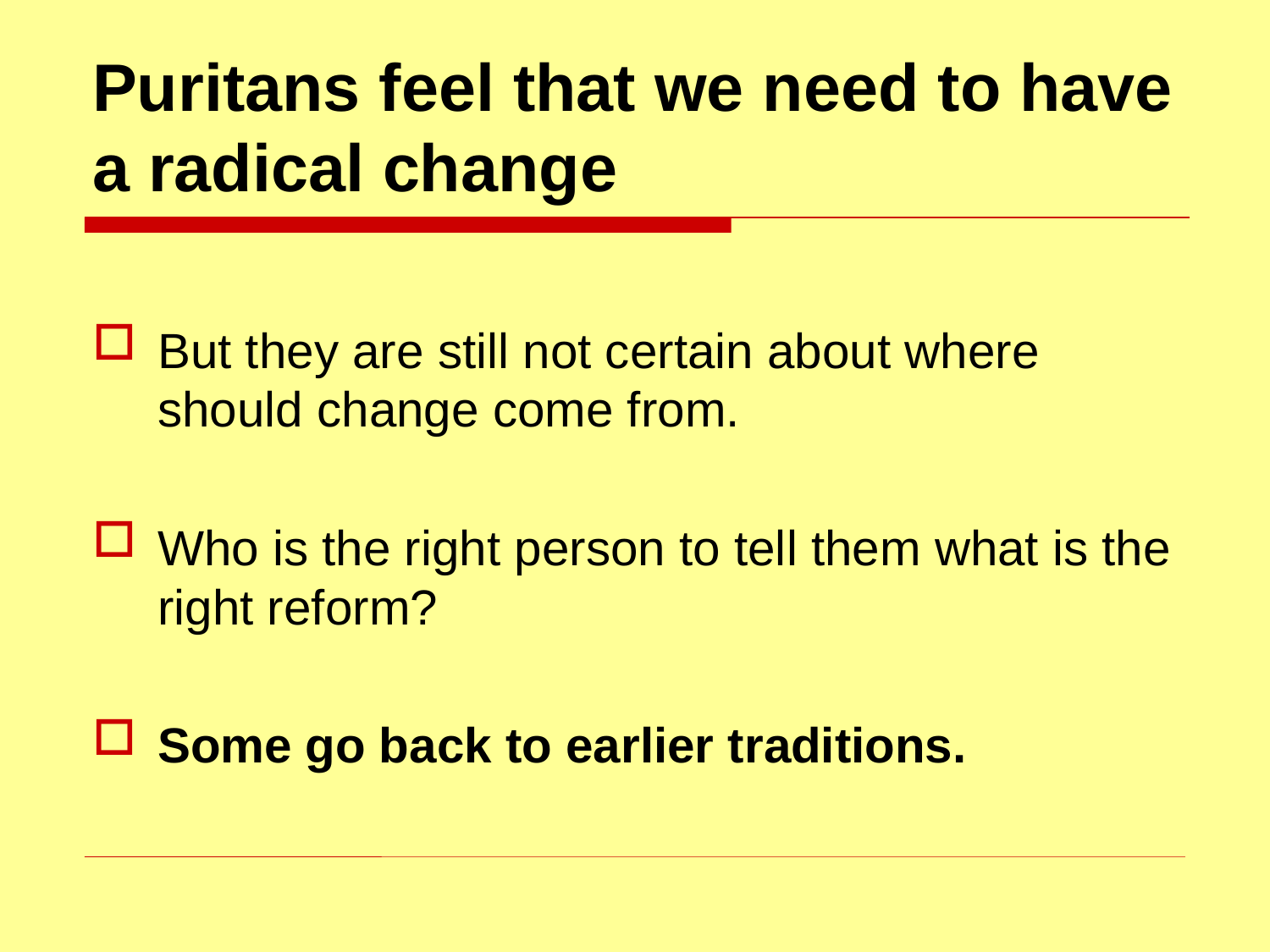

# Puritans feel that we need to have a radical change

But they are still not certain about where should change come from.

Who is the right person to tell them what is the right reform?

Some go back to earlier traditions.